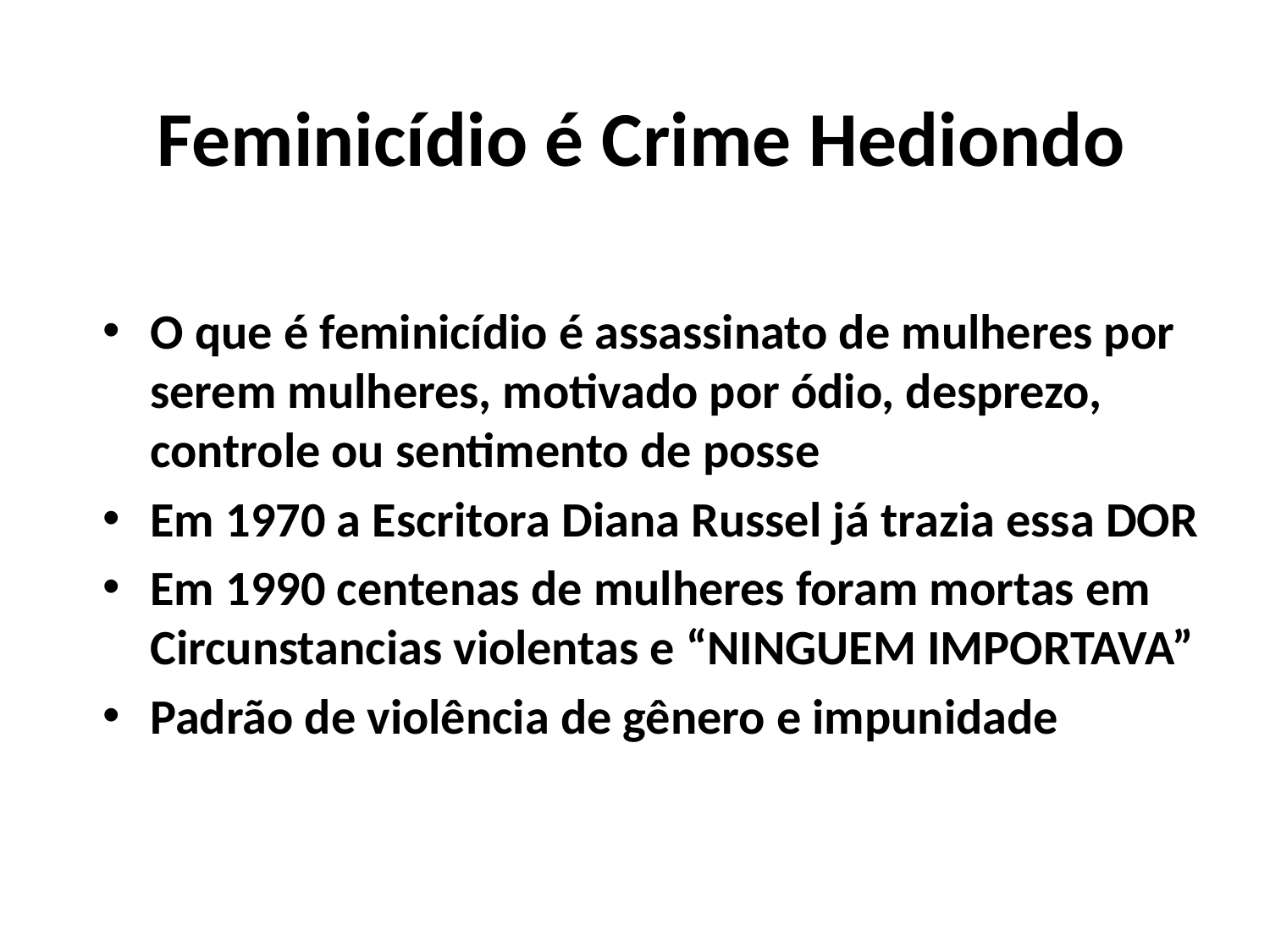

# Feminicídio é Crime Hediondo
O que é feminicídio é assassinato de mulheres por serem mulheres, motivado por ódio, desprezo, controle ou sentimento de posse
Em 1970 a Escritora Diana Russel já trazia essa DOR
Em 1990 centenas de mulheres foram mortas em Circunstancias violentas e “NINGUEM IMPORTAVA”
Padrão de violência de gênero e impunidade